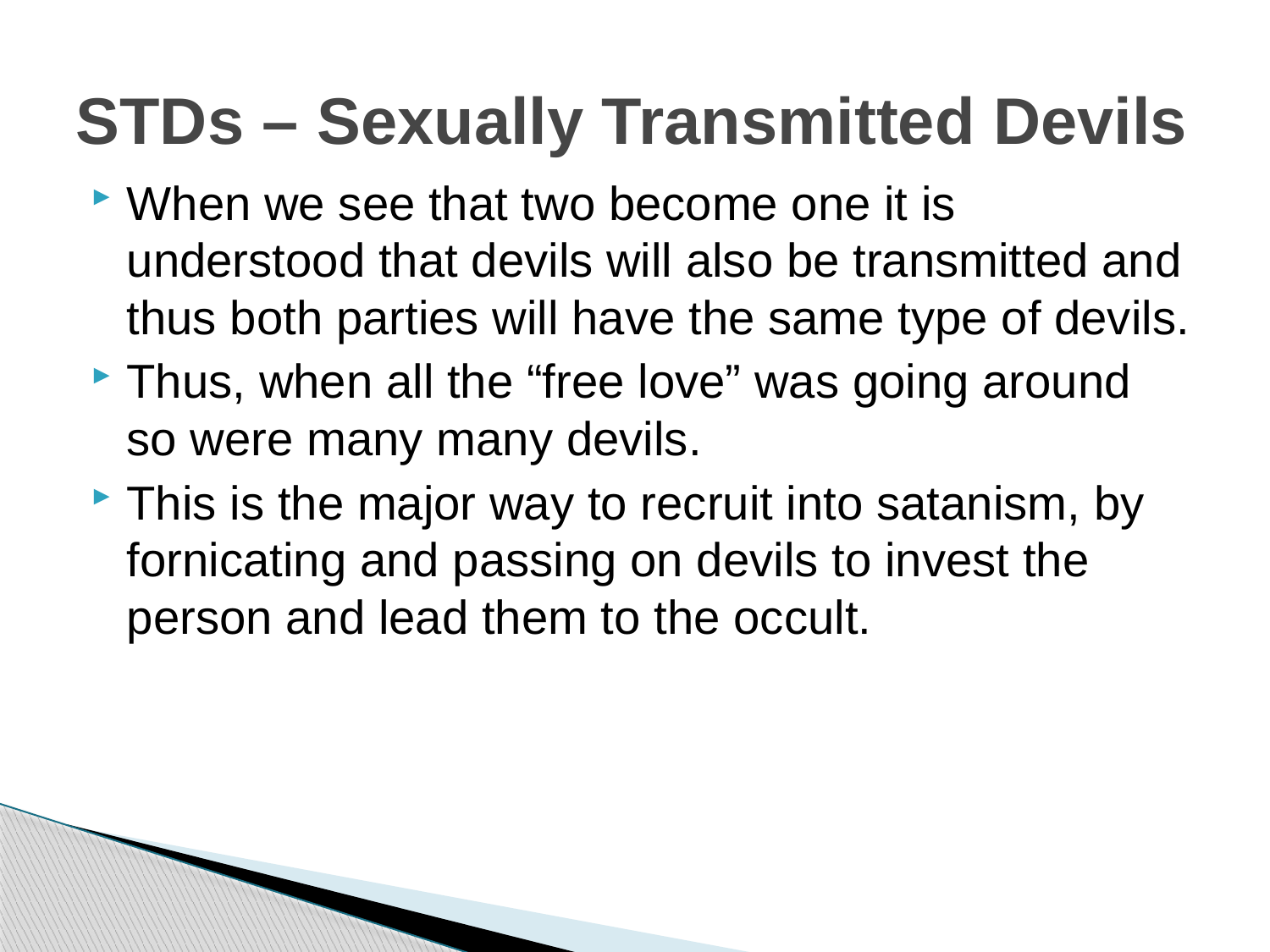

# STDs – Sexually Transmitted Devils
When we see that two become one it is understood that devils will also be transmitted and thus both parties will have the same type of devils.
Thus, when all the “free love” was going around so were many many devils.
This is the major way to recruit into satanism, by fornicating and passing on devils to invest the person and lead them to the occult.